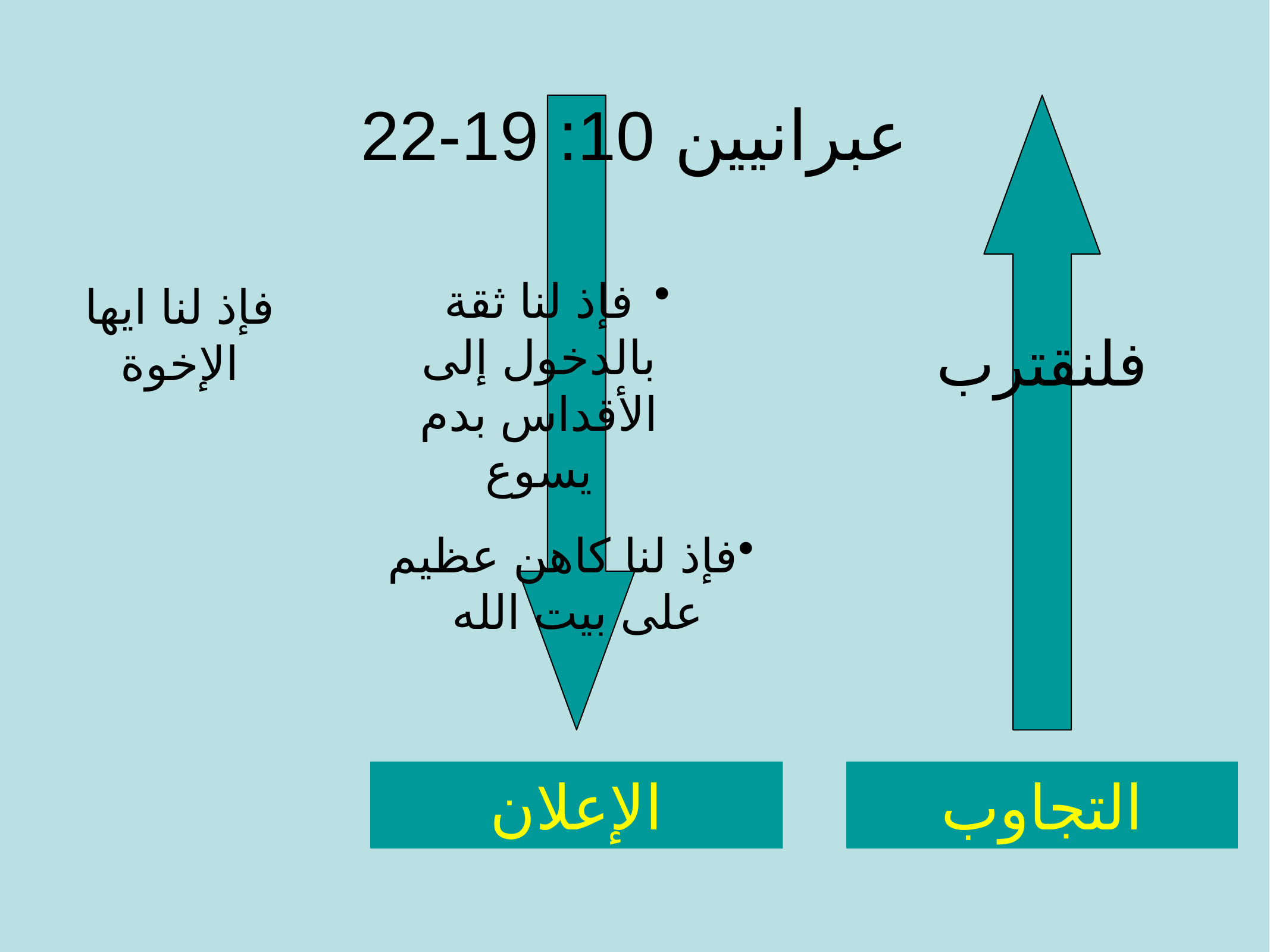

عبرانيين 10: 19-22

فإذ لنا ثقة بالدخول إلى الأقداس بدم يسوع
فإذ لنا كاهن عظيم على بيت الله
فإذ لنا ايها الإخوة
فلنقترب
الإعلان
التجاوب